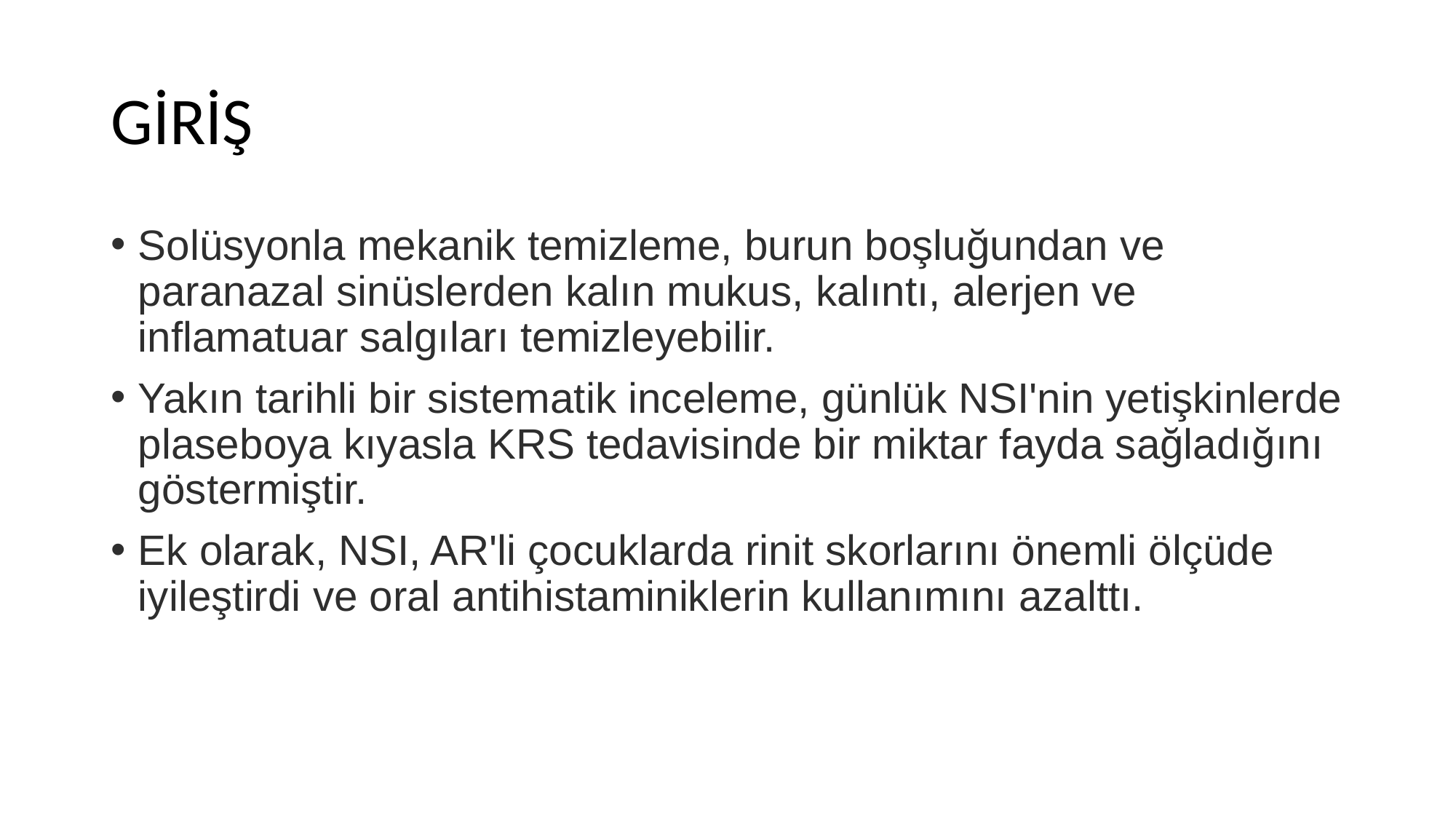

# GİRİŞ
Solüsyonla mekanik temizleme, burun boşluğundan ve paranazal sinüslerden kalın mukus, kalıntı, alerjen ve inflamatuar salgıları temizleyebilir.
Yakın tarihli bir sistematik inceleme, günlük NSI'nin yetişkinlerde plaseboya kıyasla KRS tedavisinde bir miktar fayda sağladığını göstermiştir.
Ek olarak, NSI, AR'li çocuklarda rinit skorlarını önemli ölçüde iyileştirdi ve oral antihistaminiklerin kullanımını azalttı.